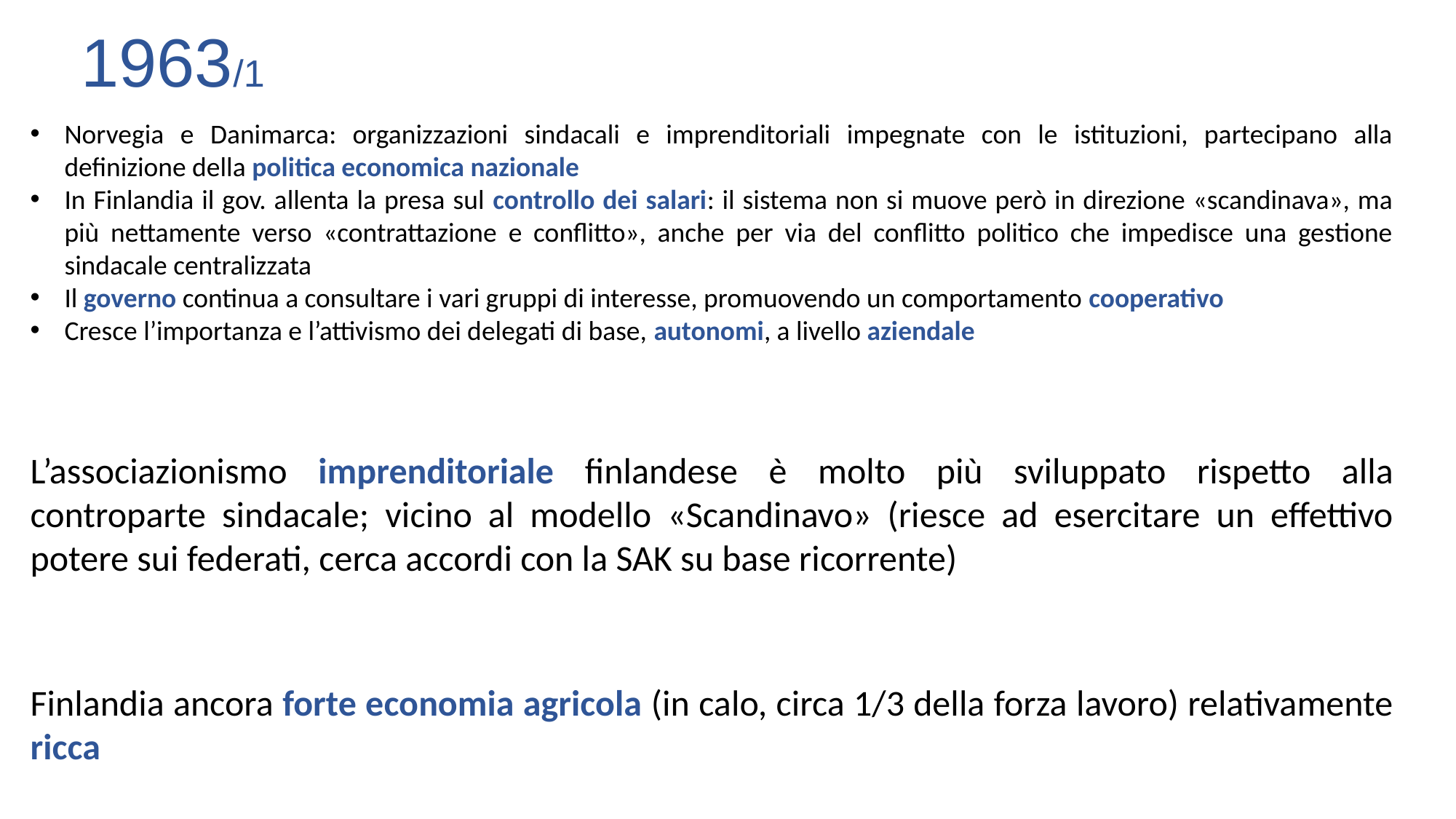

1963/1
Norvegia e Danimarca: organizzazioni sindacali e imprenditoriali impegnate con le istituzioni, partecipano alla definizione della politica economica nazionale
In Finlandia il gov. allenta la presa sul controllo dei salari: il sistema non si muove però in direzione «scandinava», ma più nettamente verso «contrattazione e conflitto», anche per via del conflitto politico che impedisce una gestione sindacale centralizzata
Il governo continua a consultare i vari gruppi di interesse, promuovendo un comportamento cooperativo
Cresce l’importanza e l’attivismo dei delegati di base, autonomi, a livello aziendale
L’associazionismo imprenditoriale finlandese è molto più sviluppato rispetto alla controparte sindacale; vicino al modello «Scandinavo» (riesce ad esercitare un effettivo potere sui federati, cerca accordi con la SAK su base ricorrente)
Finlandia ancora forte economia agricola (in calo, circa 1/3 della forza lavoro) relativamente ricca